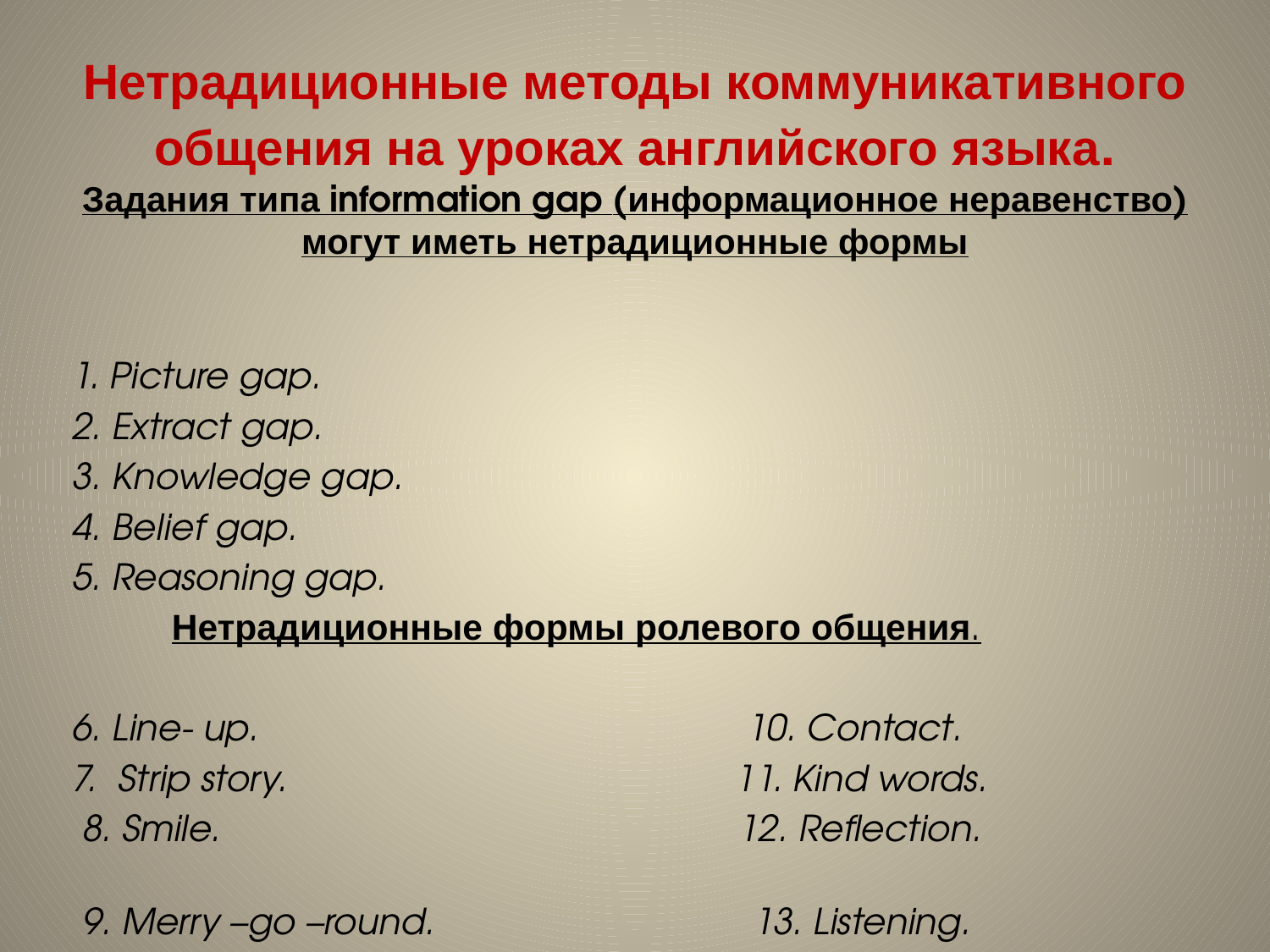

# Нетрадиционные методы коммуникативного общения на уроках английского языка. Задания типа information gap (информационное неравенство) могут иметь нетрадиционные формы
1. Picture gap.
2. Extract gap.
3. Knowledge gap.
4. Belief gap.
5. Reasoning gap.
          Нетрадиционные формы ролевого общения.

6. Line- up.                                                 10. Contact.
7.  Strip story.                                             11. Kind words.
 8. Smile.                                                    12. Reflection.
 9. Merry –go –round.                                13. Listening.